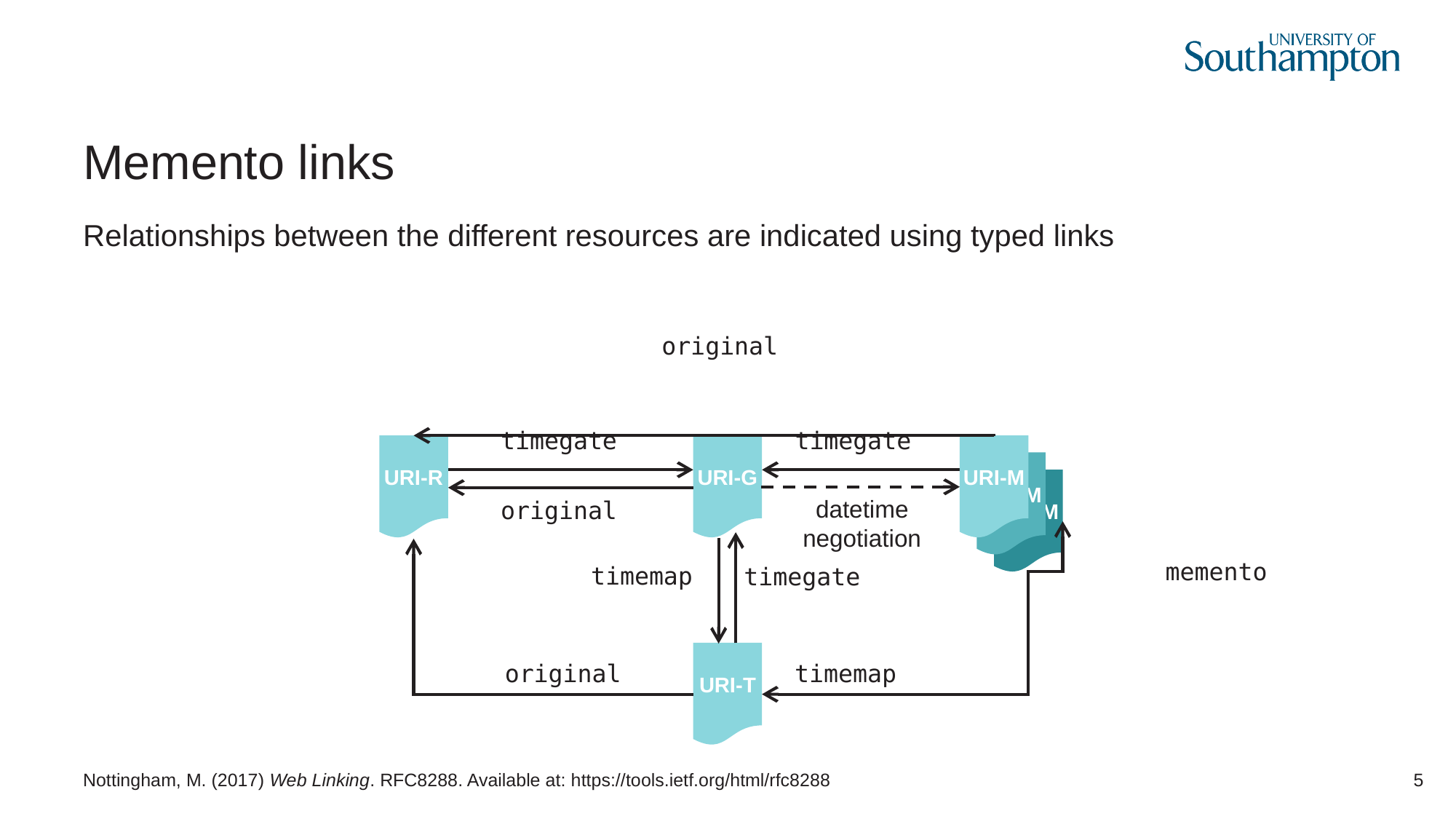

# Memento links
Relationships between the different resources are indicated using typed links
original
timegate
timegate
URI-R
URI-G
URI-M
URI-M
URI-M
datetime
negotiation
original
memento
timemap
timegate
URI-T
timemap
original
Nottingham, M. (2017) Web Linking. RFC8288. Available at: https://tools.ietf.org/html/rfc8288